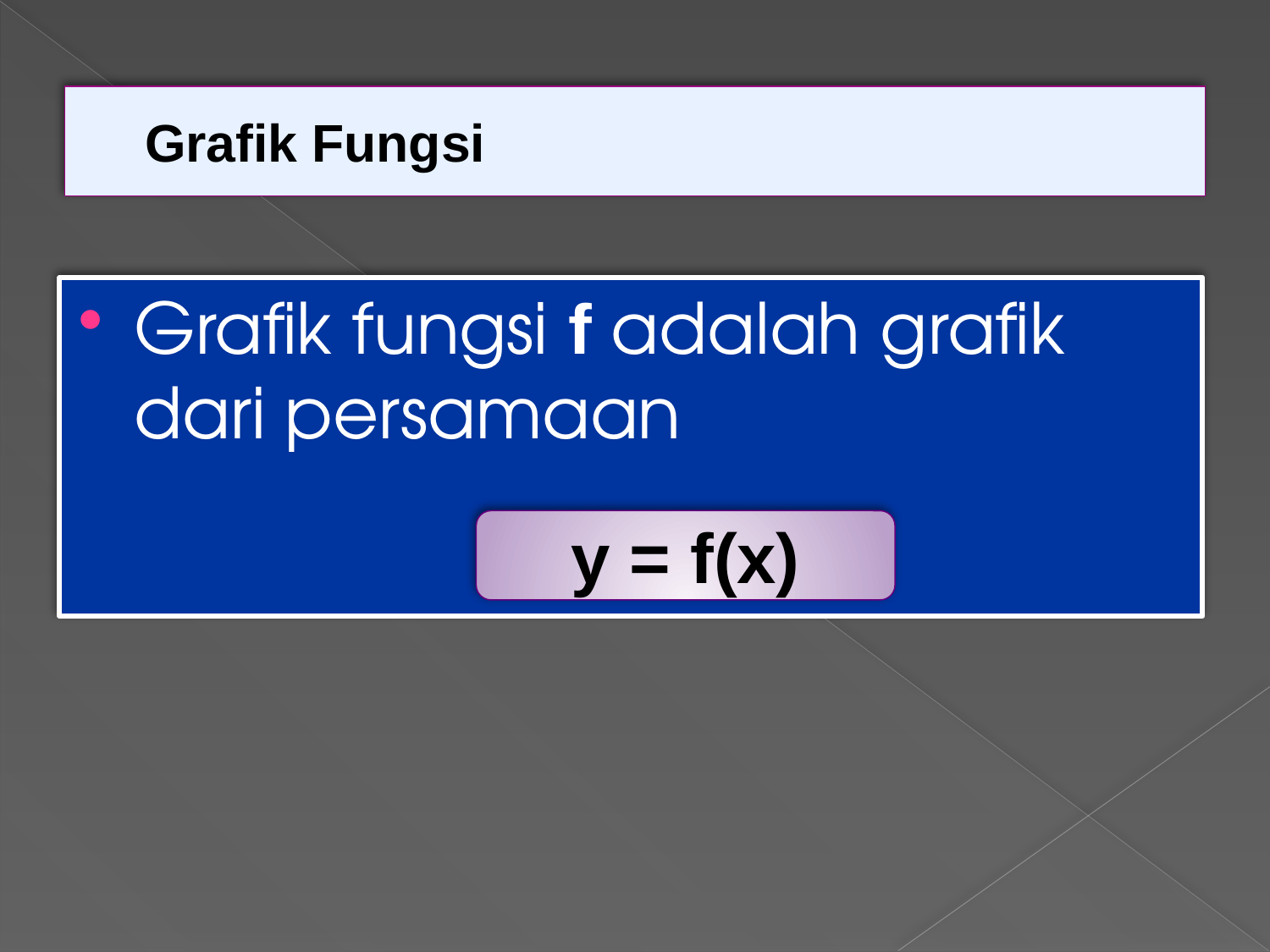

# Grafik Fungsi
Grafik fungsi f adalah grafik dari persamaan

y = f(x)